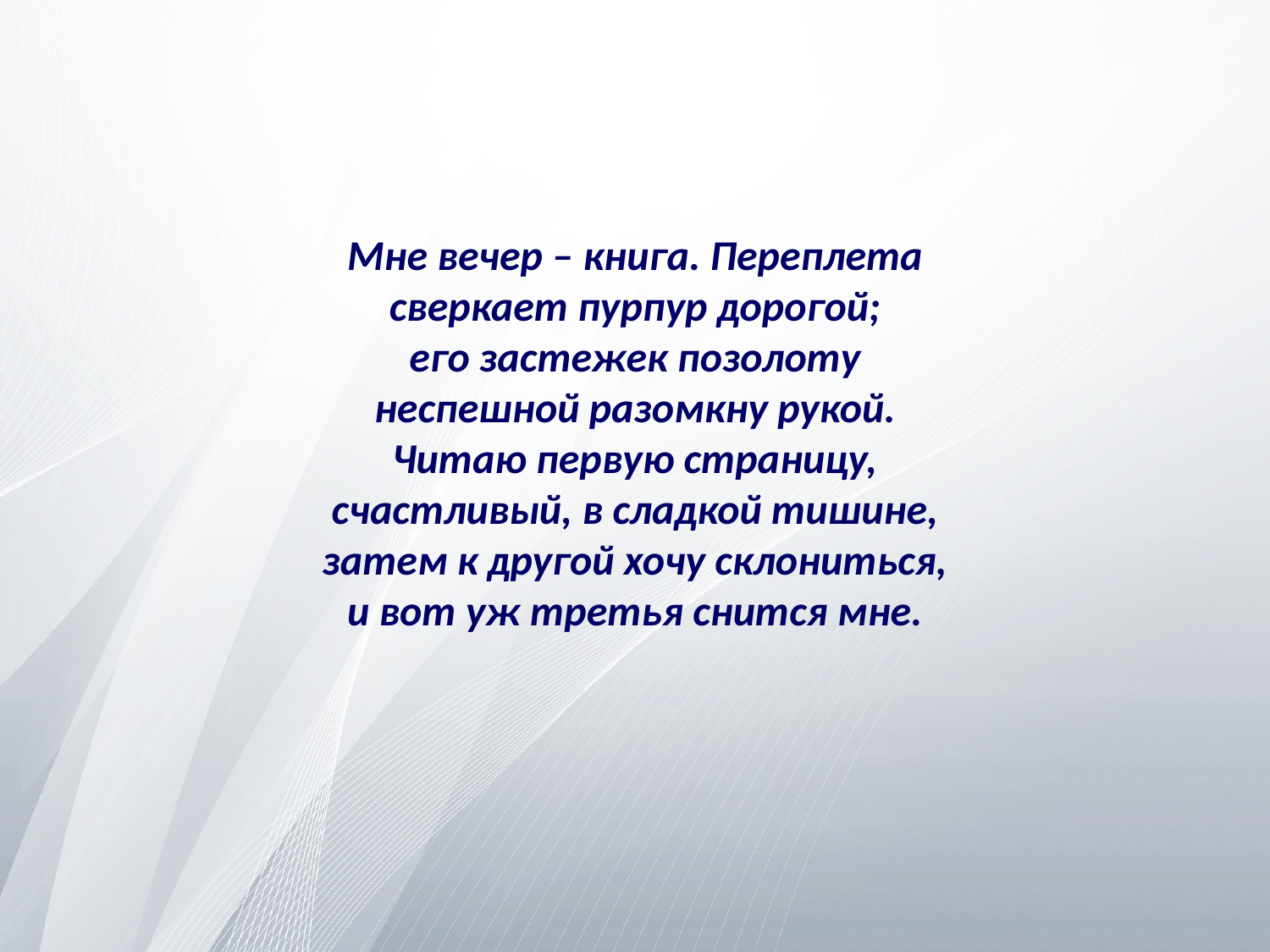

# Мне вечер – книга. Переплета сверкает пурпур дорогой; его застежек позолоту неспешной разомкну рукой. Читаю первую страницу, счастливый, в сладкой тишине, затем к другой хочу склониться, и вот уж третья снится мне.